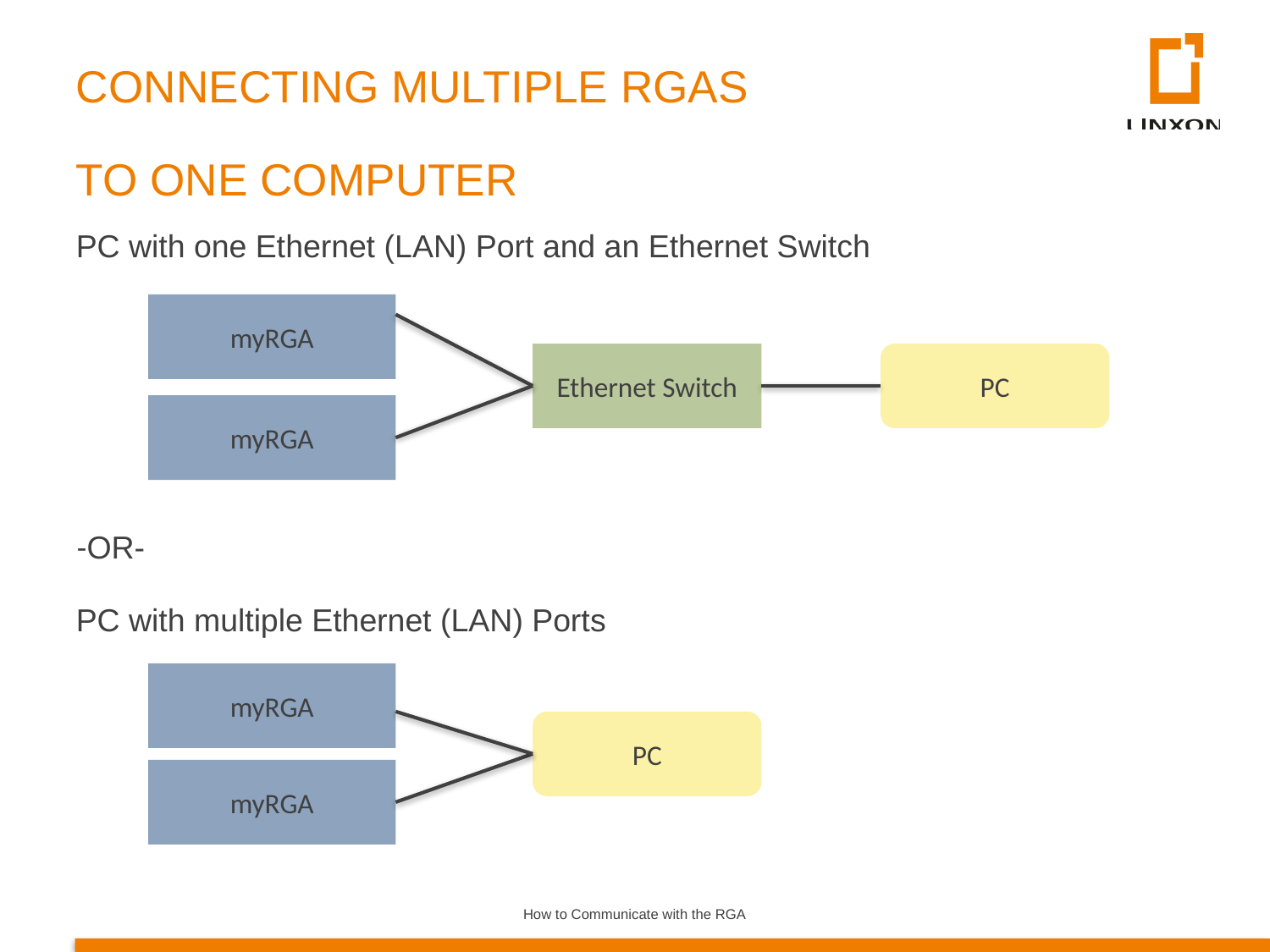

CONNECTING MULTIPLE RGAS
TO ONE COMPUTER
PC with one Ethernet (LAN) Port and an Ethernet Switch
myRGA
Ethernet Switch
PC
myRGA
-OR-
PC with multiple Ethernet (LAN) Ports
myRGA
PC
myRGA
How to Communicate with the RGA